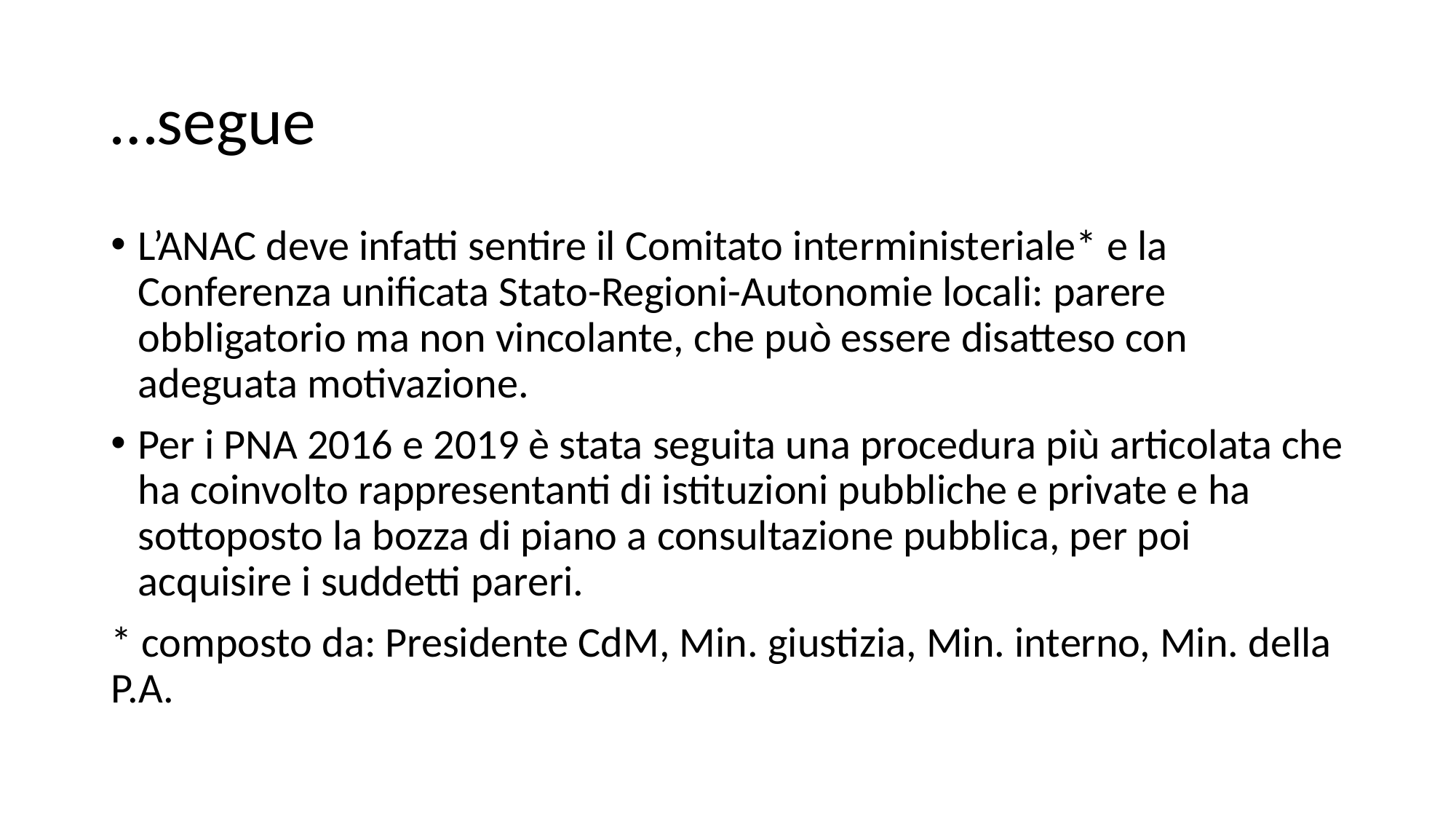

# …segue
L’ANAC deve infatti sentire il Comitato interministeriale* e la Conferenza unificata Stato-Regioni-Autonomie locali: parere obbligatorio ma non vincolante, che può essere disatteso con adeguata motivazione.
Per i PNA 2016 e 2019 è stata seguita una procedura più articolata che ha coinvolto rappresentanti di istituzioni pubbliche e private e ha sottoposto la bozza di piano a consultazione pubblica, per poi acquisire i suddetti pareri.
* composto da: Presidente CdM, Min. giustizia, Min. interno, Min. della P.A.